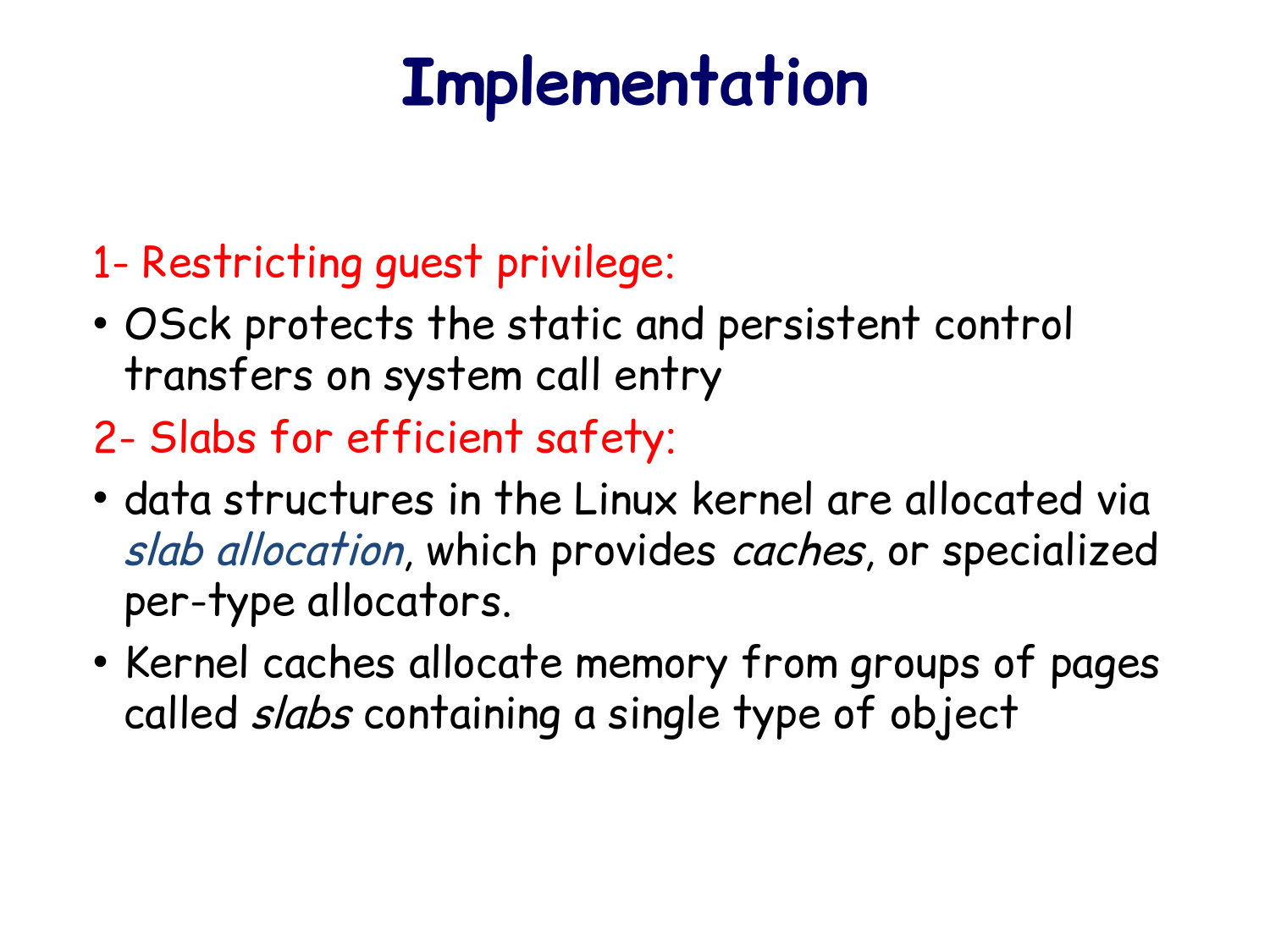

# Implementation

1- Restricting guest privilege:
OSck protects the static and persistent control transfers on system call entry
2- Slabs for efficient safety:
data structures in the Linux kernel are allocated via slab allocation, which provides caches, or specialized per-type allocators.
Kernel caches allocate memory from groups of pages called slabs containing a single type of object